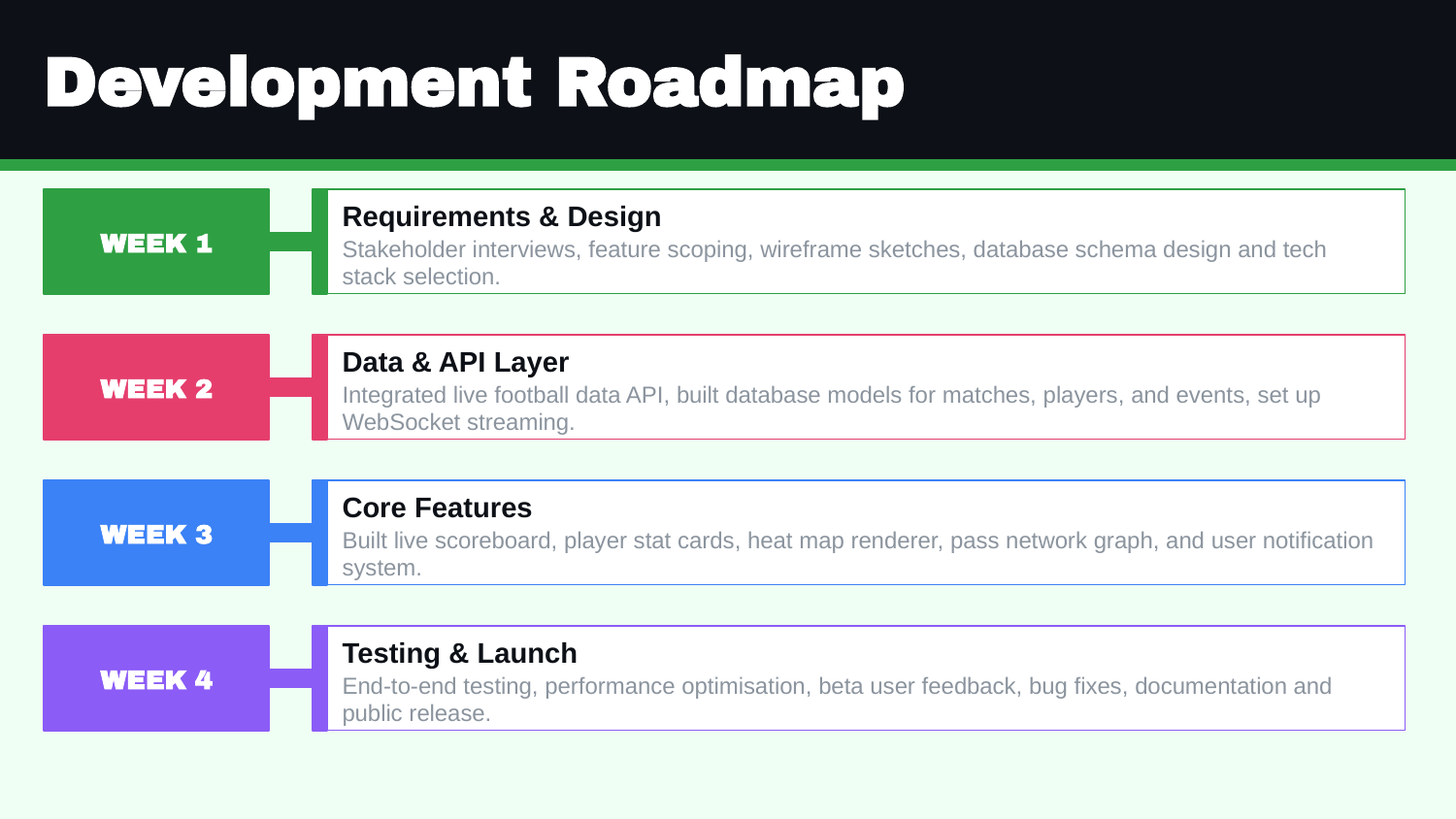

Development Roadmap

WEEK 1

Requirements & Design

Stakeholder interviews, feature scoping, wireframe sketches, database schema design and tech stack selection.

WEEK 2

Data & API Layer

Integrated live football data API, built database models for matches, players, and events, set up WebSocket streaming.

WEEK 3

Core Features

Built live scoreboard, player stat cards, heat map renderer, pass network graph, and user notification system.

WEEK 4

Testing & Launch

End-to-end testing, performance optimisation, beta user feedback, bug fixes, documentation and public release.